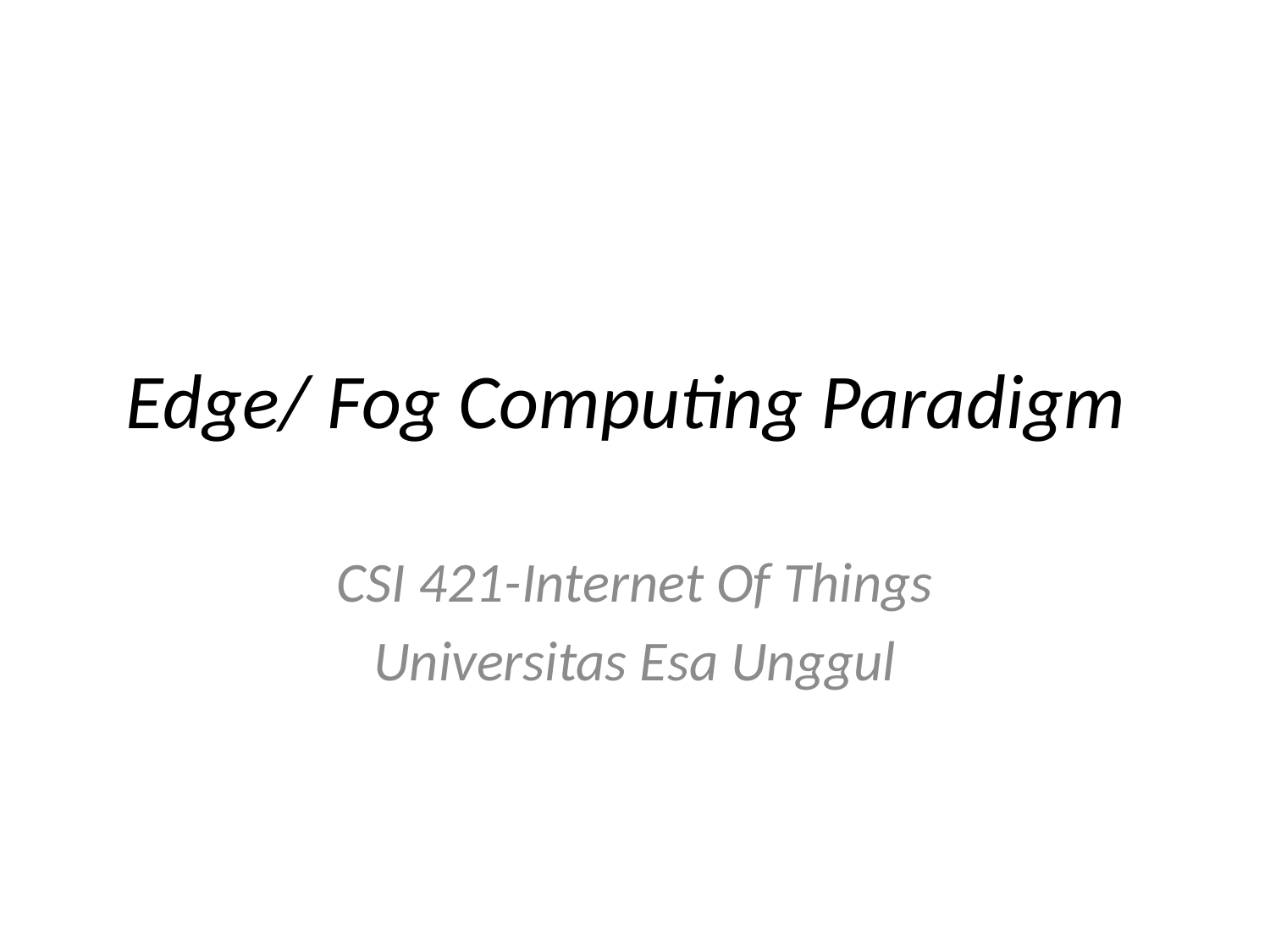

# Edge/ Fog Computing Paradigm
CSI 421-Internet Of Things
Universitas Esa Unggul